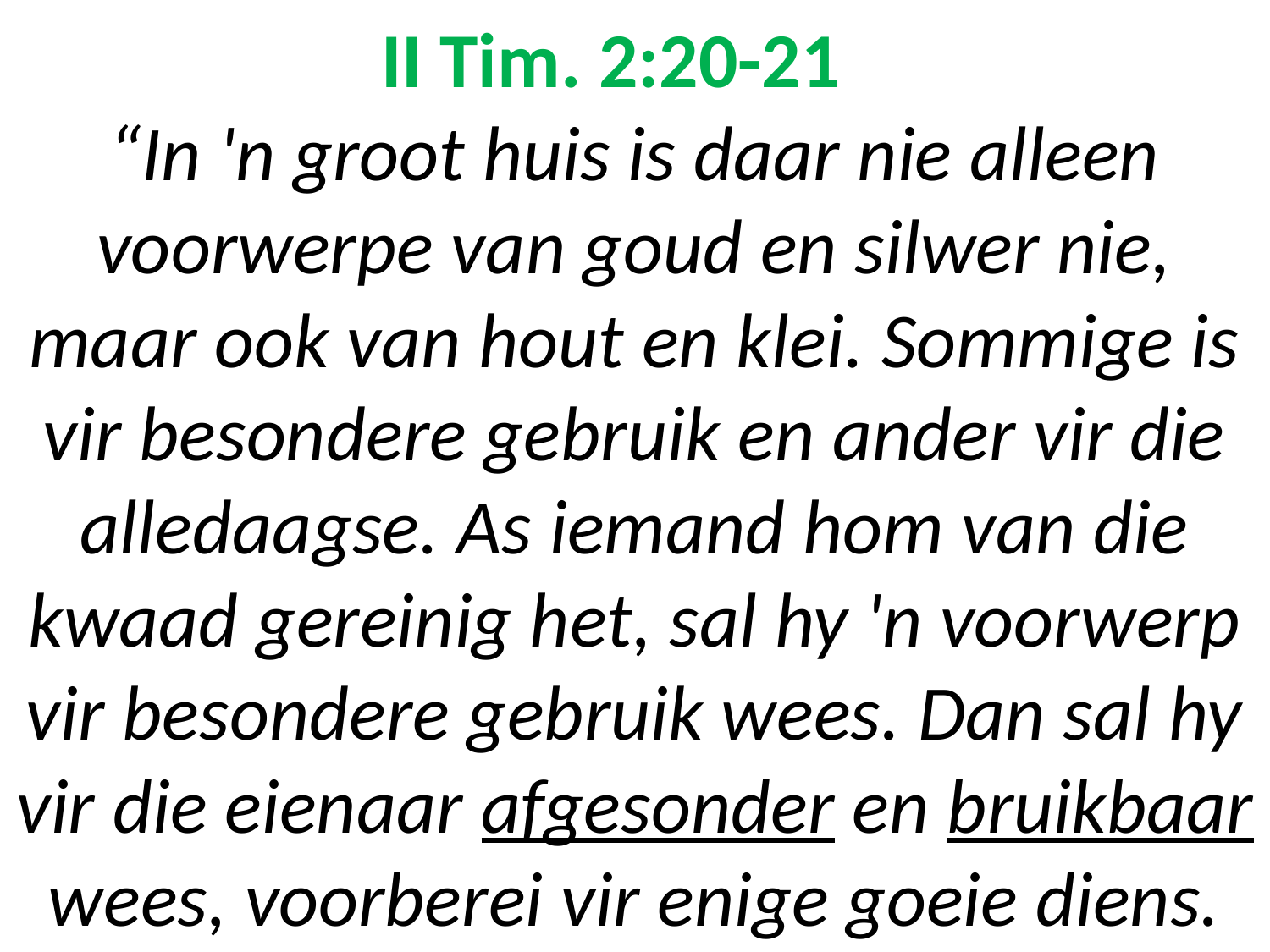

# II Tim. 2:20-21 “In 'n groot huis is daar nie alleen voorwerpe van goud en silwer nie, maar ook van hout en klei. Sommige is vir besondere gebruik en ander vir die alledaagse. As iemand hom van die kwaad gereinig het, sal hy 'n voorwerp vir besondere gebruik wees. Dan sal hy vir die eienaar afgesonder en bruikbaar wees, voorberei vir enige goeie diens.